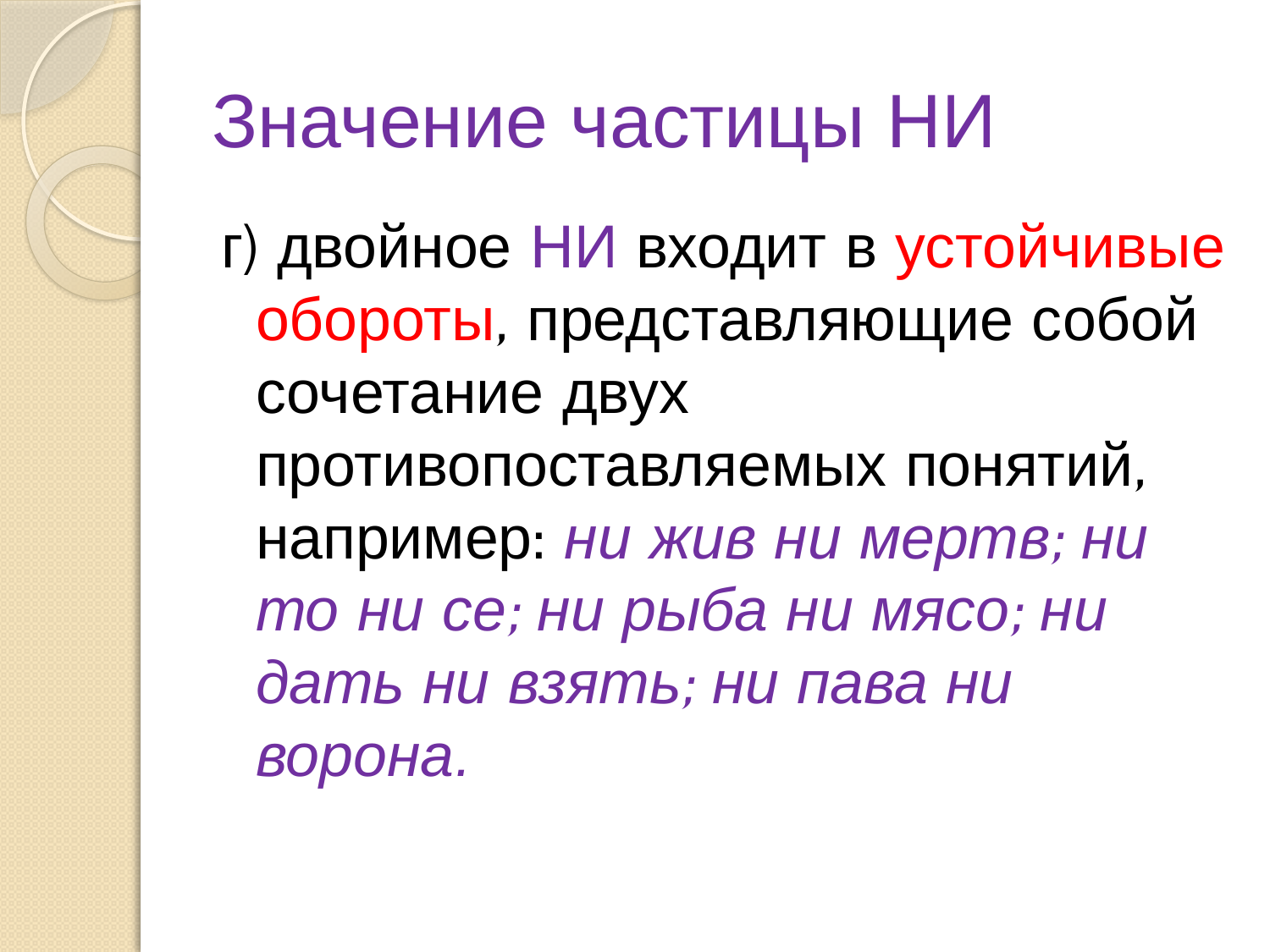

# Значение частицы НИ
г) двойное НИ входит в устойчивые обороты, представляющие собой сочетание двух противопоставляемых понятий, например: ни жив ни мертв; ни то ни се; ни рыба ни мясо; ни дать ни взять; ни пава ни ворона.